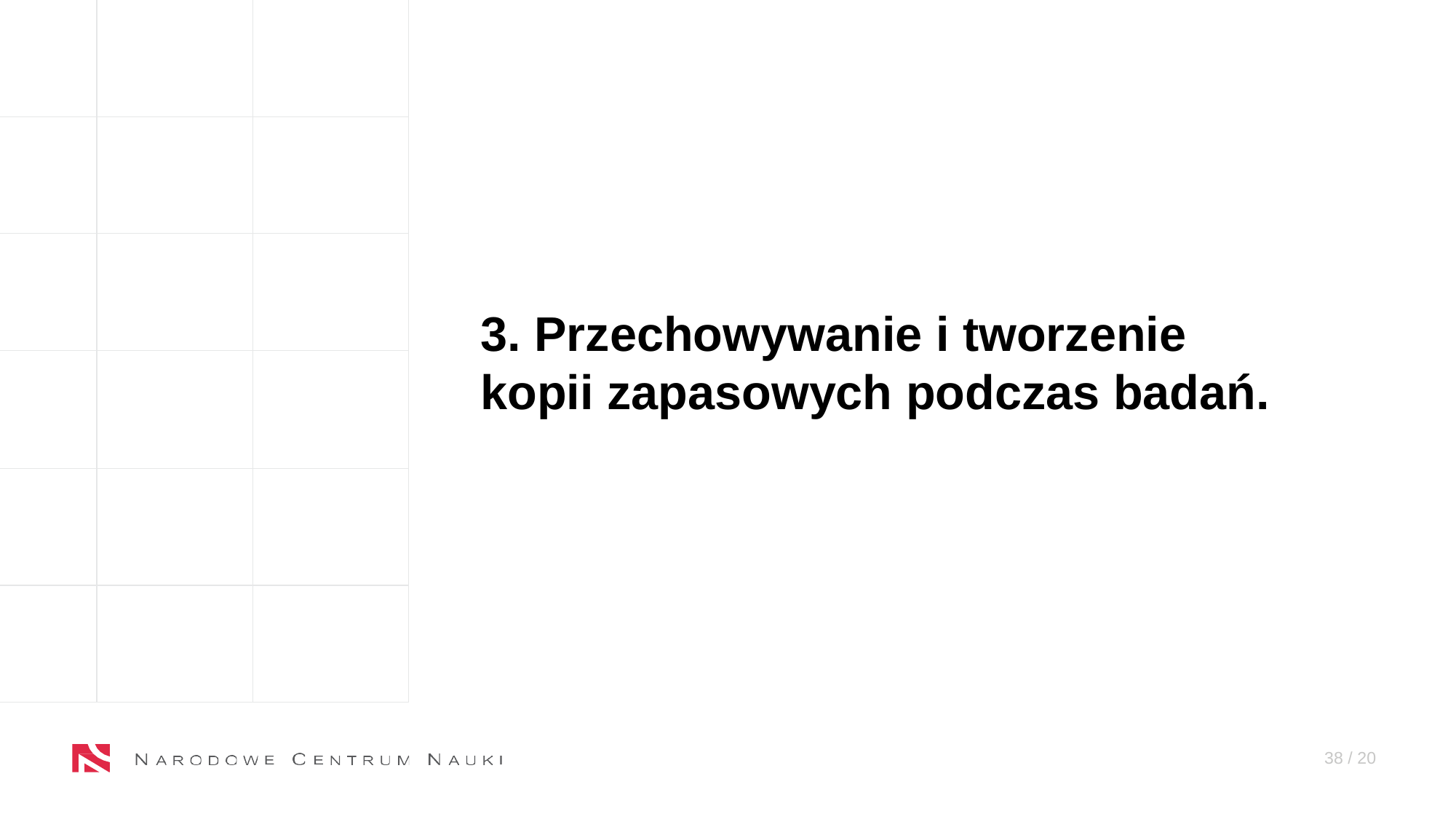

3. Przechowywanie i tworzenie kopii zapasowych podczas badań.